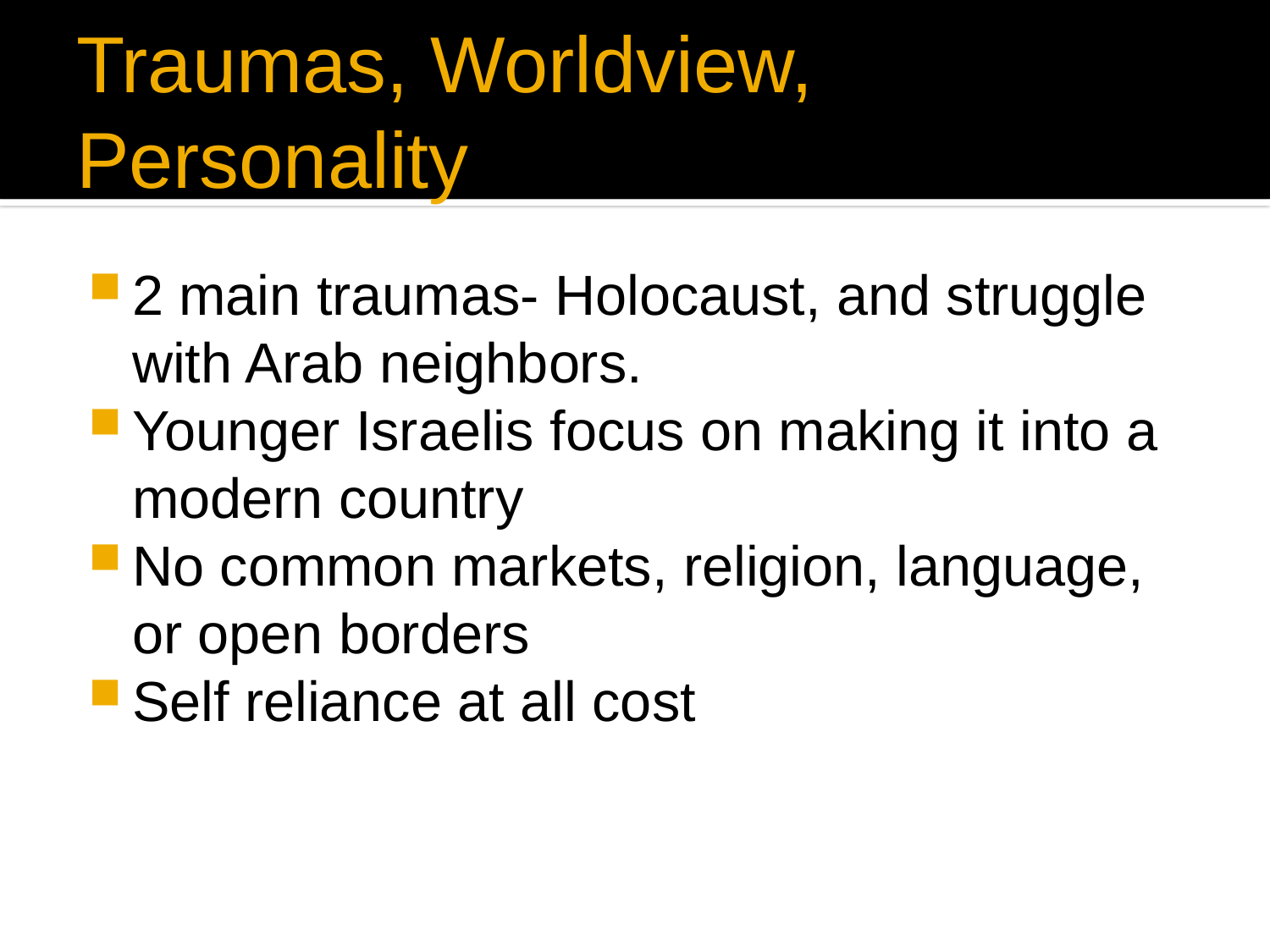

# Traumas, Worldview, Personality
2 main traumas- Holocaust, and struggle with Arab neighbors.
Younger Israelis focus on making it into a modern country
No common markets, religion, language, or open borders
Self reliance at all cost